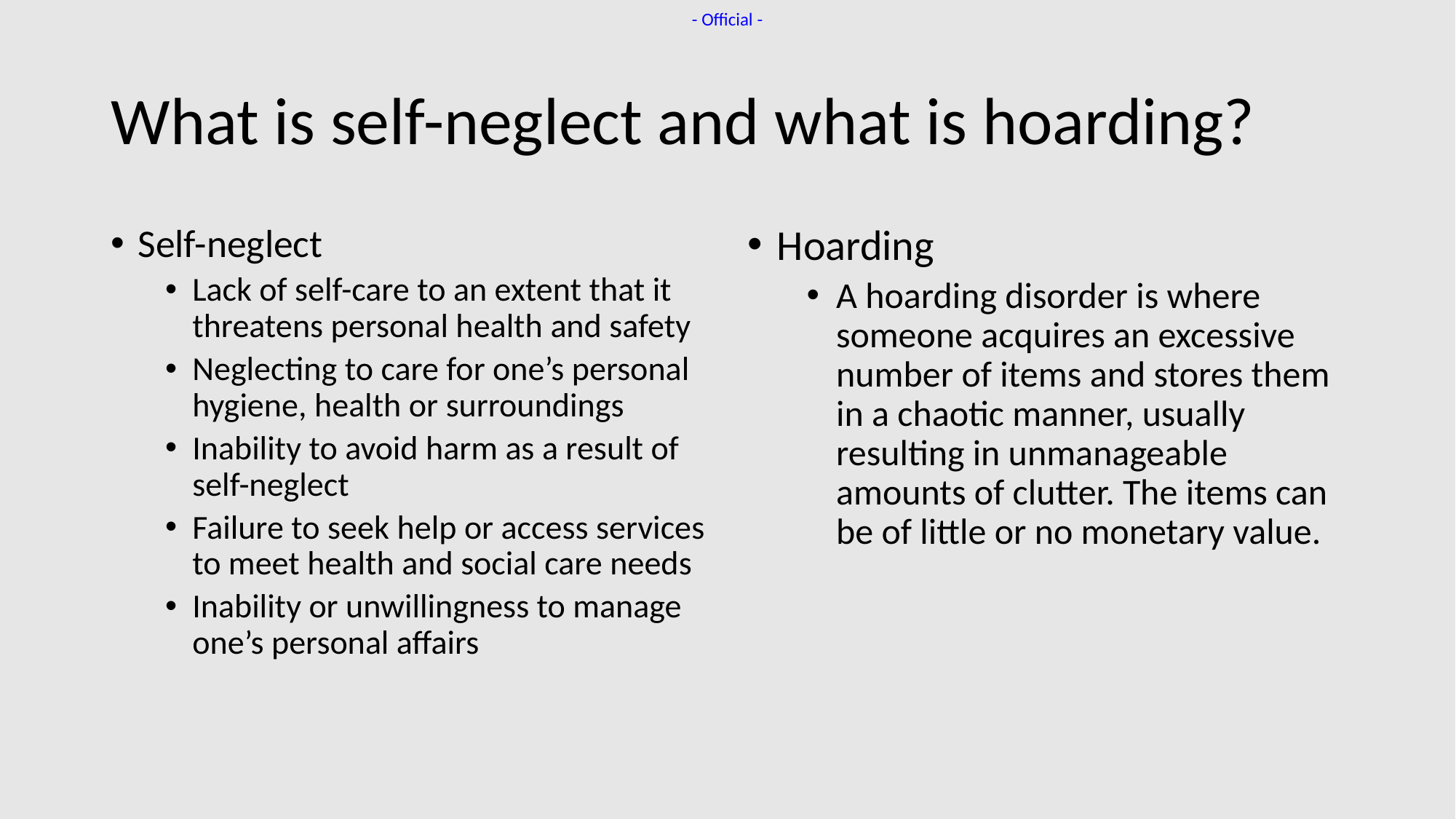

# What is self-neglect and what is hoarding?
Self-neglect
Lack of self-care to an extent that it threatens personal health and safety
Neglecting to care for one’s personal hygiene, health or surroundings
Inability to avoid harm as a result of self-neglect
Failure to seek help or access services to meet health and social care needs
Inability or unwillingness to manage one’s personal affairs

Hoarding
A hoarding disorder is where someone acquires an excessive number of items and stores them in a chaotic manner, usually resulting in unmanageable amounts of clutter. The items can be of little or no monetary value.